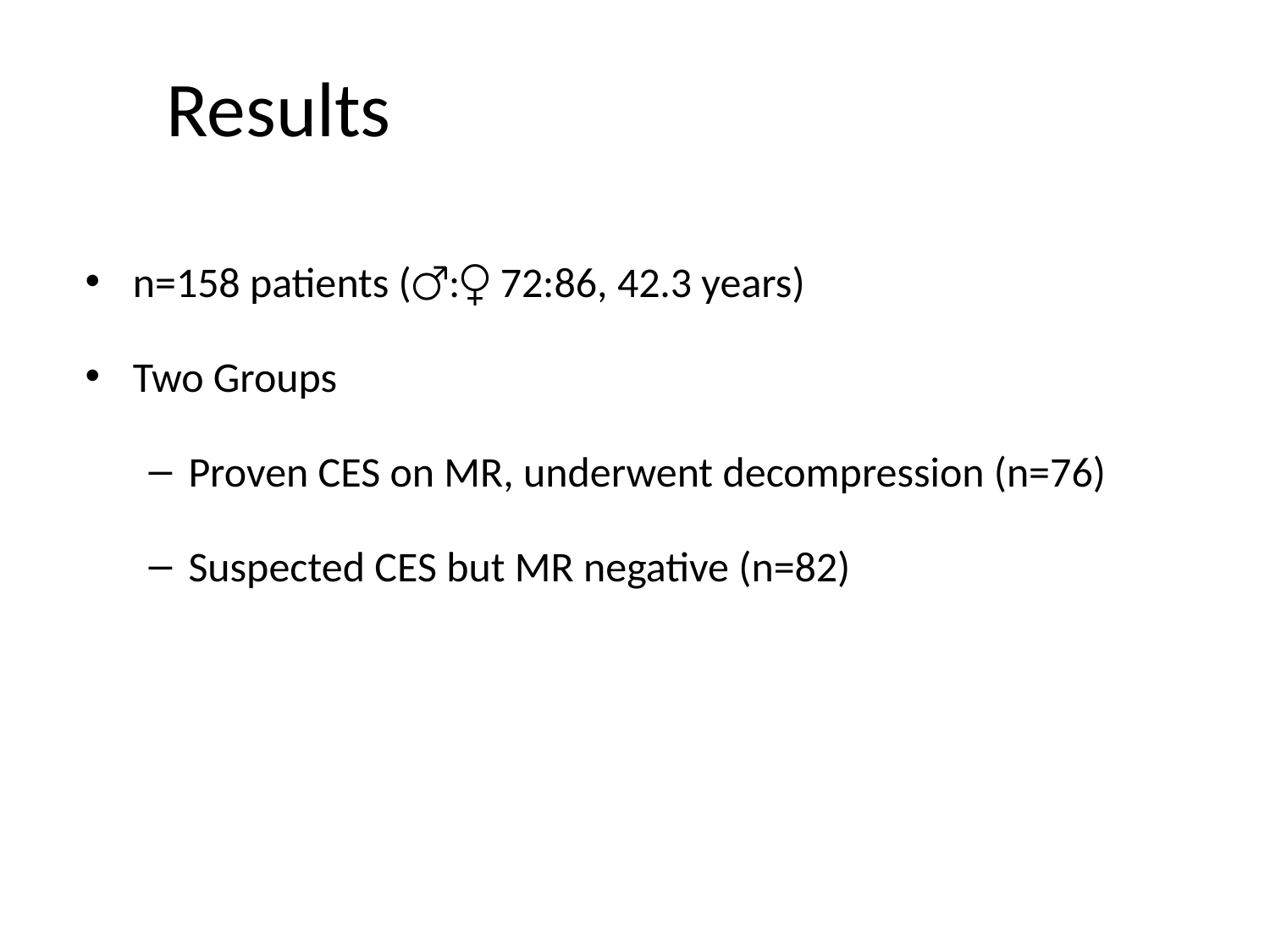

# Results
n=158 patients (♂:♀ 72:86, 42.3 years)
Two Groups
Proven CES on MR, underwent decompression (n=76)
Suspected CES but MR negative (n=82)